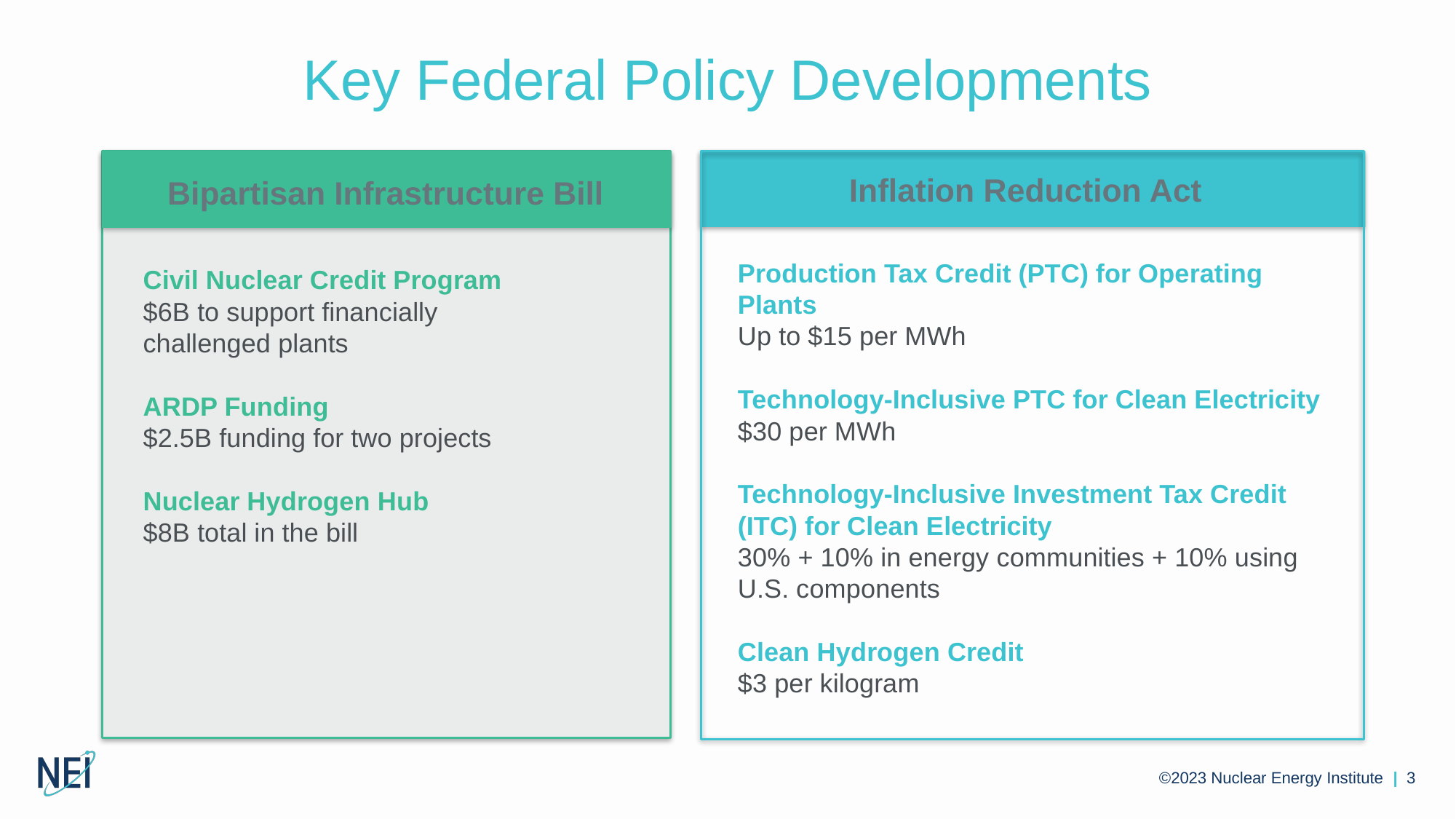

# Key Federal Policy Developments

Inflation Reduction Act
Bipartisan Infrastructure Bill
Production Tax Credit (PTC) for Operating Plants
Up to $15 per MWh

Technology-Inclusive PTC for Clean Electricity
$30 per MWh

Technology-Inclusive Investment Tax Credit (ITC) for Clean Electricity
30% + 10% in energy communities + 10% using
U.S. components

Clean Hydrogen Credit
$3 per kilogram

Civil Nuclear Credit Program
$6B to support financially challenged plants
ARDP Funding
$2.5B funding for two projects
Nuclear Hydrogen Hub
$8B total in the bill